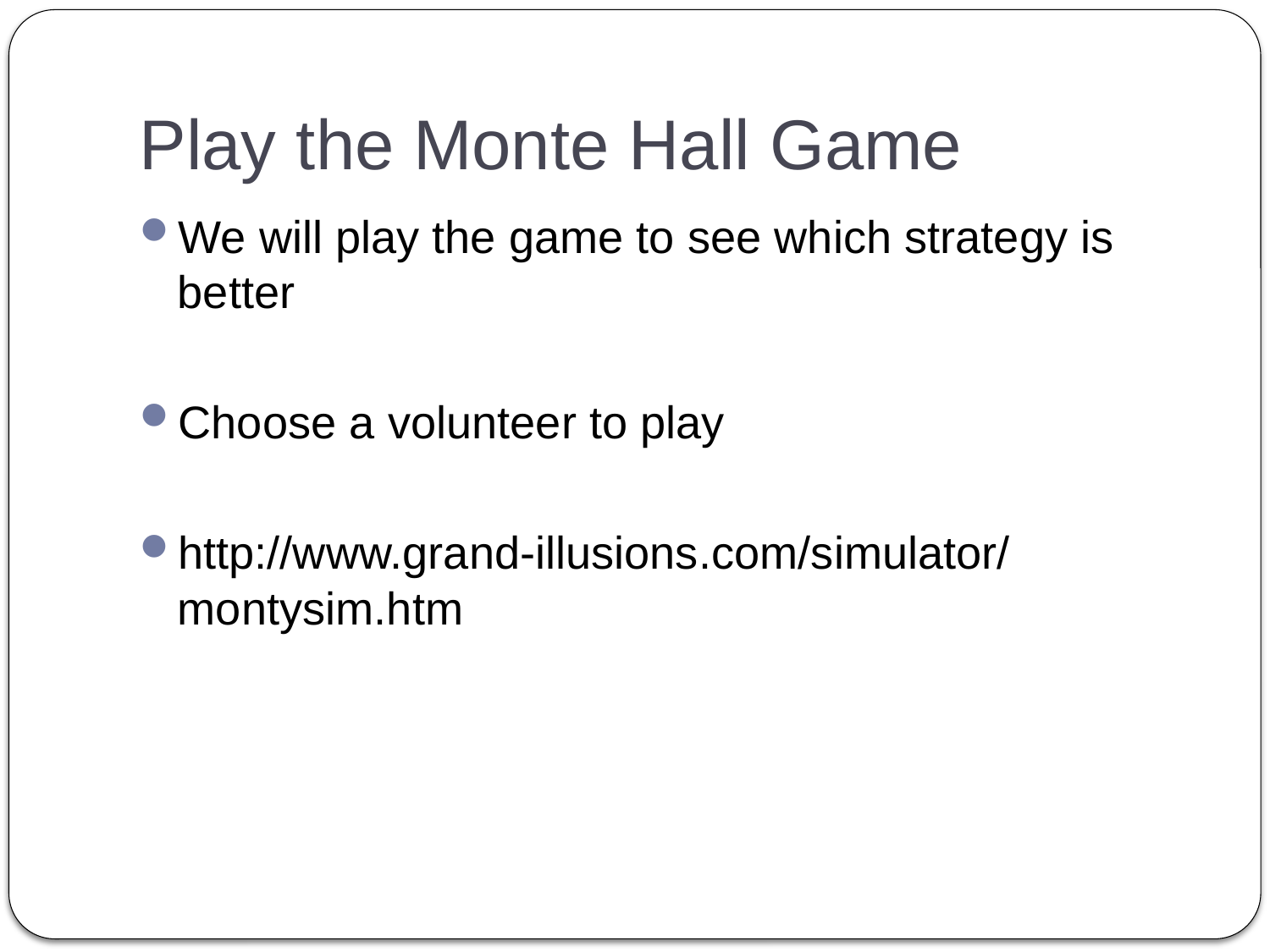

# Play the Monte Hall Game
We will play the game to see which strategy is better

Choose a volunteer to play

http://www.grand-illusions.com/simulator/montysim.htm